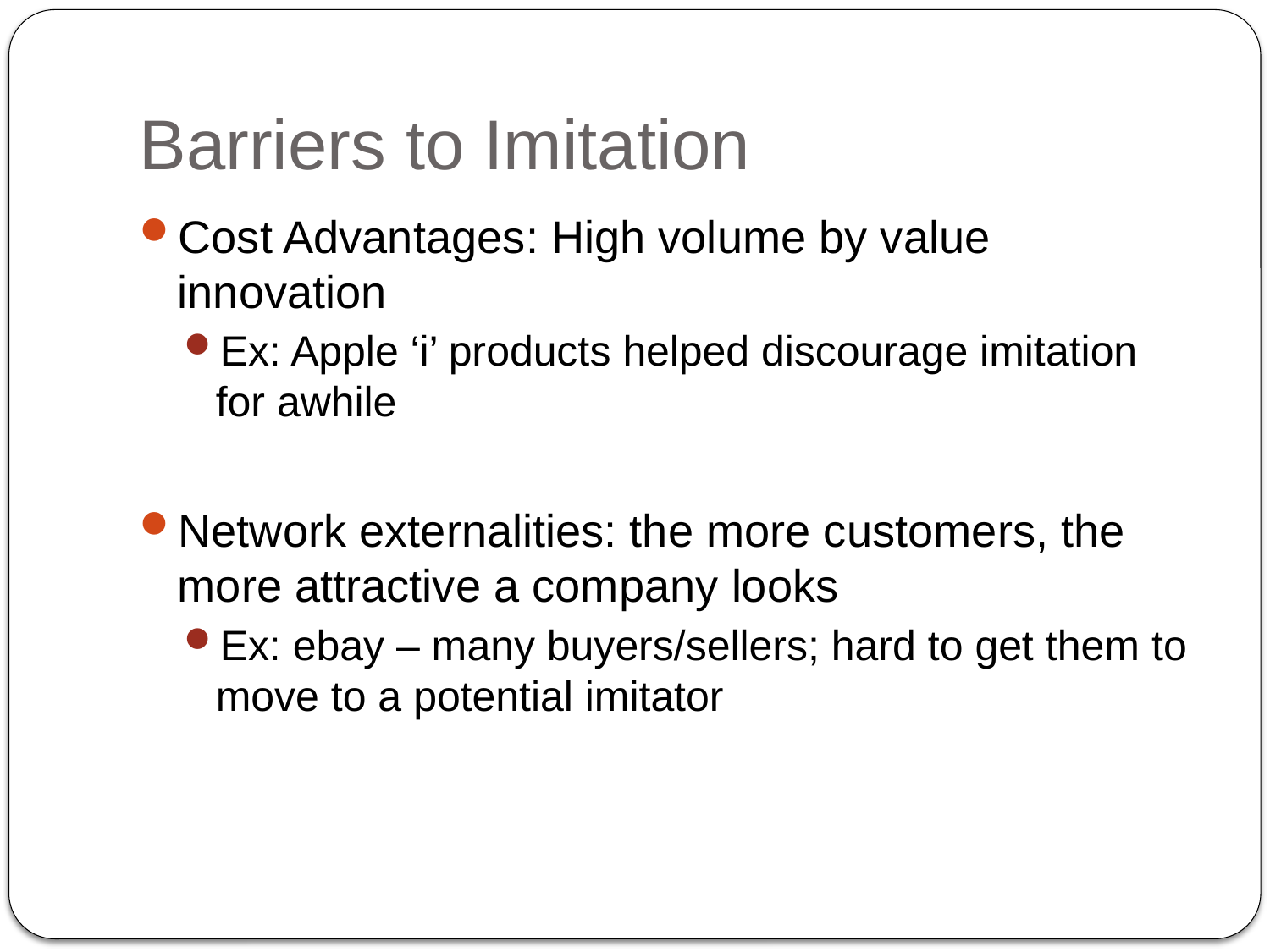

# Barriers to Imitation
Cost Advantages: High volume by value innovation
Ex: Apple ‘i’ products helped discourage imitation for awhile

Network externalities: the more customers, the more attractive a company looks
Ex: ebay – many buyers/sellers; hard to get them to move to a potential imitator